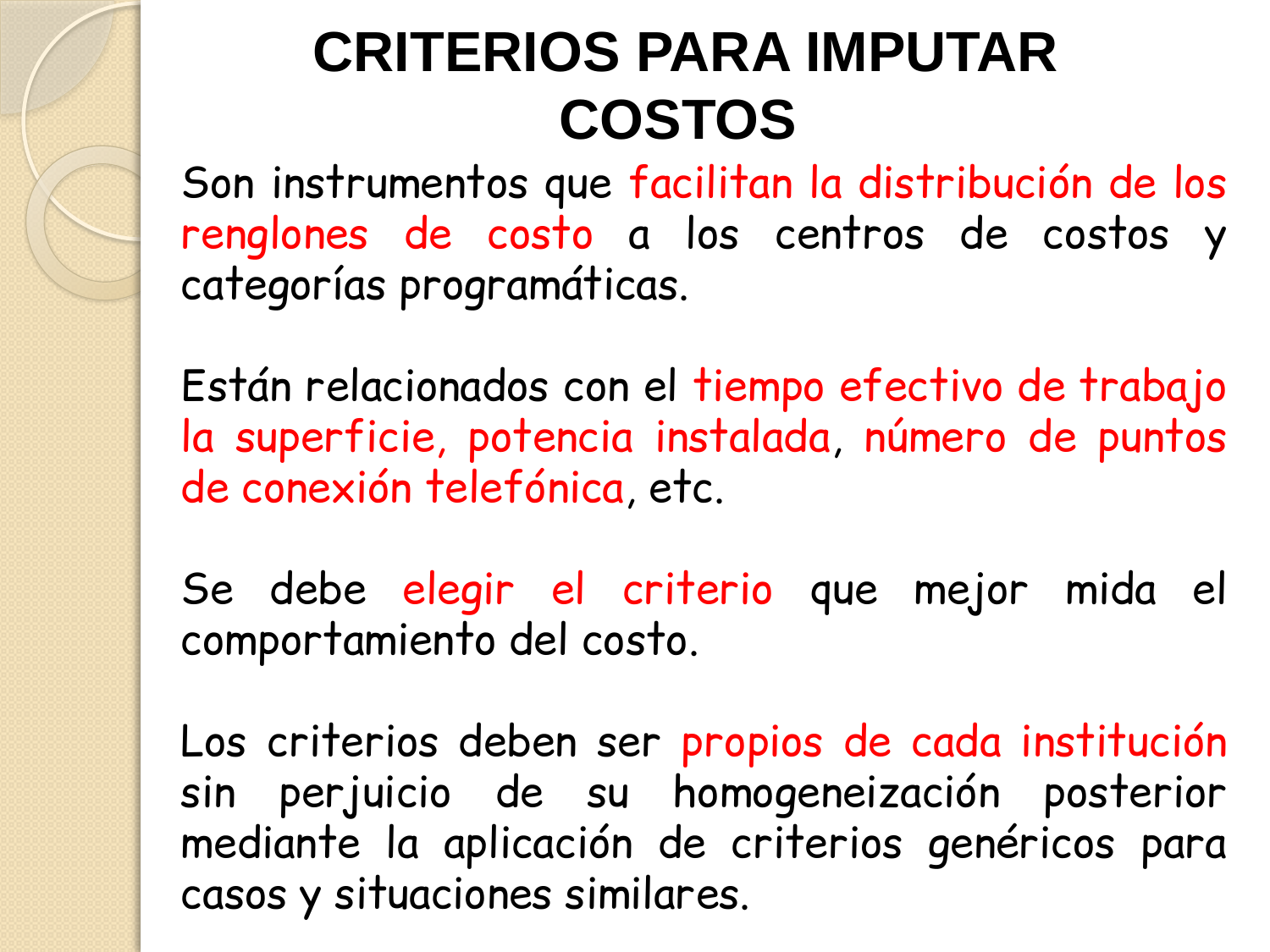

CRITERIOS PARA IMPUTAR COSTOS
Son instrumentos que facilitan la distribución de los renglones de costo a los centros de costos y categorías programáticas.

Están relacionados con el tiempo efectivo de trabajo la superficie, potencia instalada, número de puntos de conexión telefónica, etc.

Se debe elegir el criterio que mejor mida el comportamiento del costo.

Los criterios deben ser propios de cada institución sin perjuicio de su homogeneización posterior mediante la aplicación de criterios genéricos para casos y situaciones similares.